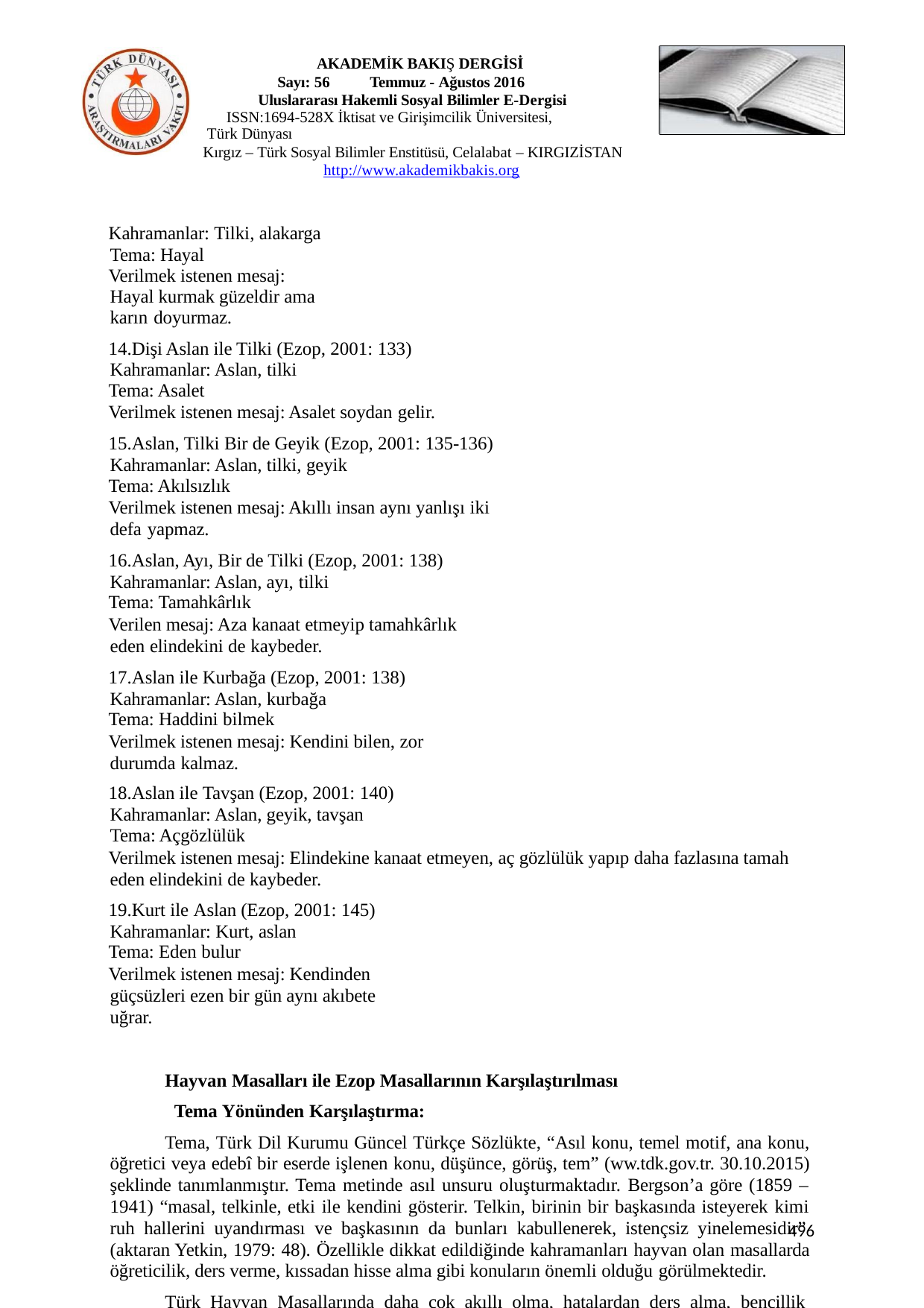

AKADEMİK BAKIŞ DERGİSİ
Sayı: 56	Temmuz - Ağustos 2016  Uluslararası Hakemli Sosyal Bilimler E-Dergisi
ISSN:1694-528X İktisat ve Girişimcilik Üniversitesi, Türk Dünyası
Kırgız – Türk Sosyal Bilimler Enstitüsü, Celalabat – KIRGIZİSTAN  http://www.akademikbakis.org

Kahramanlar: Tilki, alakarga  Tema: Hayal
Verilmek istenen mesaj: Hayal kurmak güzeldir ama karın doyurmaz.
Dişi Aslan ile Tilki (Ezop, 2001: 133)  Kahramanlar: Aslan, tilki
Tema: Asalet
Verilmek istenen mesaj: Asalet soydan gelir.
Aslan, Tilki Bir de Geyik (Ezop, 2001: 135-136)  Kahramanlar: Aslan, tilki, geyik
Tema: Akılsızlık
Verilmek istenen mesaj: Akıllı insan aynı yanlışı iki defa yapmaz.
Aslan, Ayı, Bir de Tilki (Ezop, 2001: 138)  Kahramanlar: Aslan, ayı, tilki
Tema: Tamahkârlık
Verilen mesaj: Aza kanaat etmeyip tamahkârlık eden elindekini de kaybeder.
Aslan ile Kurbağa (Ezop, 2001: 138)  Kahramanlar: Aslan, kurbağa
Tema: Haddini bilmek
Verilmek istenen mesaj: Kendini bilen, zor durumda kalmaz.
Aslan ile Tavşan (Ezop, 2001: 140)  Kahramanlar: Aslan, geyik, tavşan  Tema: Açgözlülük
Verilmek istenen mesaj: Elindekine kanaat etmeyen, aç gözlülük yapıp daha fazlasına tamah  eden elindekini de kaybeder.
Kurt ile Aslan (Ezop, 2001: 145)  Kahramanlar: Kurt, aslan
Tema: Eden bulur
Verilmek istenen mesaj: Kendinden güçsüzleri ezen bir gün aynı akıbete uğrar.

Hayvan Masalları ile Ezop Masallarının Karşılaştırılması  Tema Yönünden Karşılaştırma:
Tema, Türk Dil Kurumu Güncel Türkçe Sözlükte, “Asıl konu, temel motif, ana konu,  öğretici veya edebî bir eserde işlenen konu, düşünce, görüş, tem” (ww.tdk.gov.tr. 30.10.2015)  şeklinde tanımlanmıştır. Tema metinde asıl unsuru oluşturmaktadır. Bergson’a göre (1859 –  1941) “masal, telkinle, etki ile kendini gösterir. Telkin, birinin bir başkasında isteyerek kimi  ruh hallerini uyandırması ve başkasının da bunları kabullenerek, istençsiz yinelemesidir”  (aktaran Yetkin, 1979: 48). Özellikle dikkat edildiğinde kahramanları hayvan olan masallarda  öğreticilik, ders verme, kıssadan hisse alma gibi konuların önemli olduğu görülmektedir.
Türk Hayvan Masallarında daha çok akıllı olma, hatalardan ders alma, bencillik  etmemek, kötülük edenlerin mutlaka cezasını bulacağı, huylunun huyundan vazgeçmeyeceği,  yardım etmenin güzellikleri, çalışmanın kazandırdıkları, aldanmamak gerektiği,
496